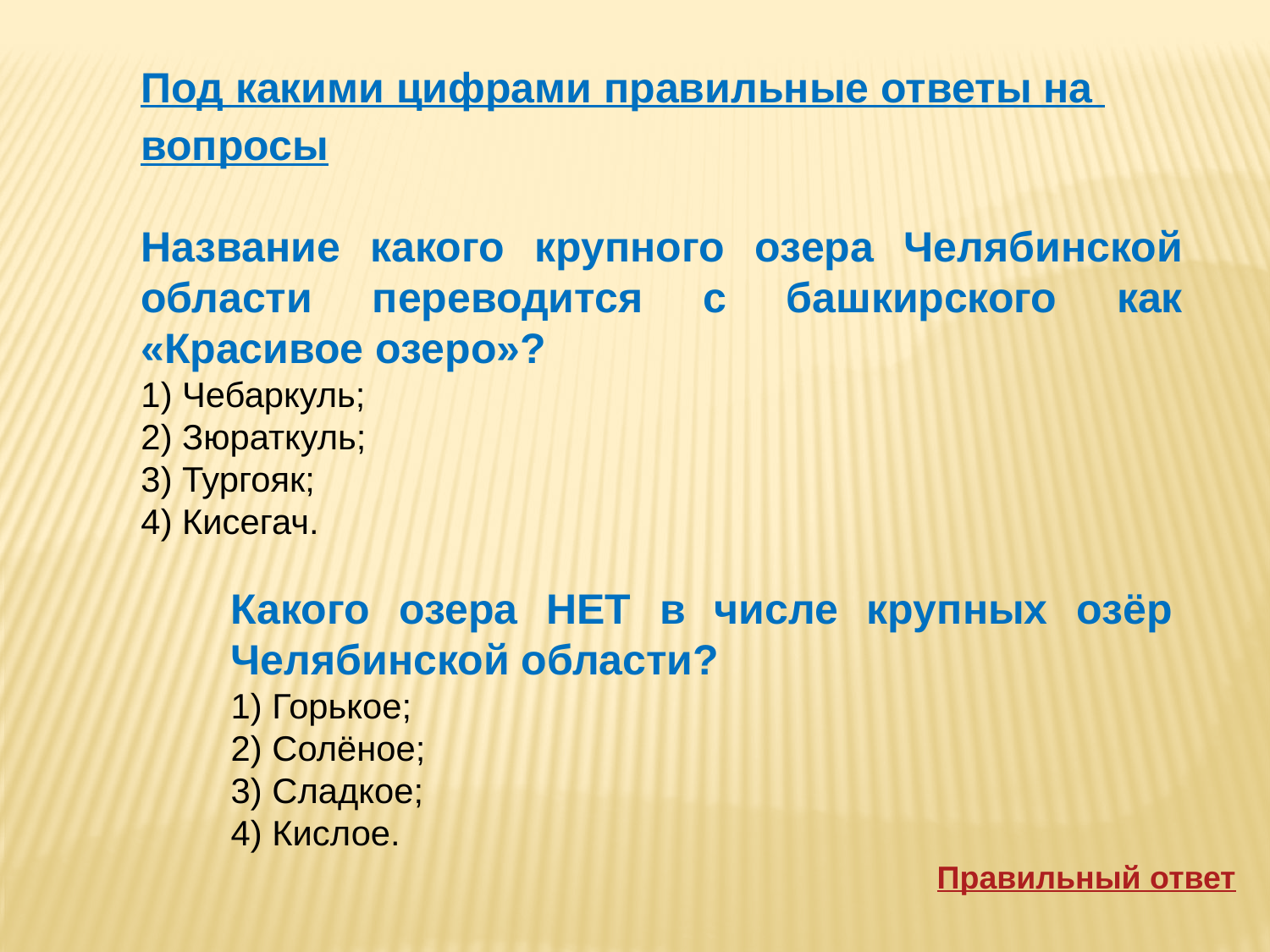

Под какими цифрами правильные ответы на  вопросы

Название какого крупного озера Челябинской области переводится с башкирского как «Красивое озеро»?
1) Чебаркуль;
2) Зюраткуль;
3) Тургояк;
4) Кисегач.

Какого озера НЕТ в числе крупных озёр Челябинской области?
1) Горькое;
2) Солёное;
3) Сладкое;
4) Кислое.
Правильный ответ